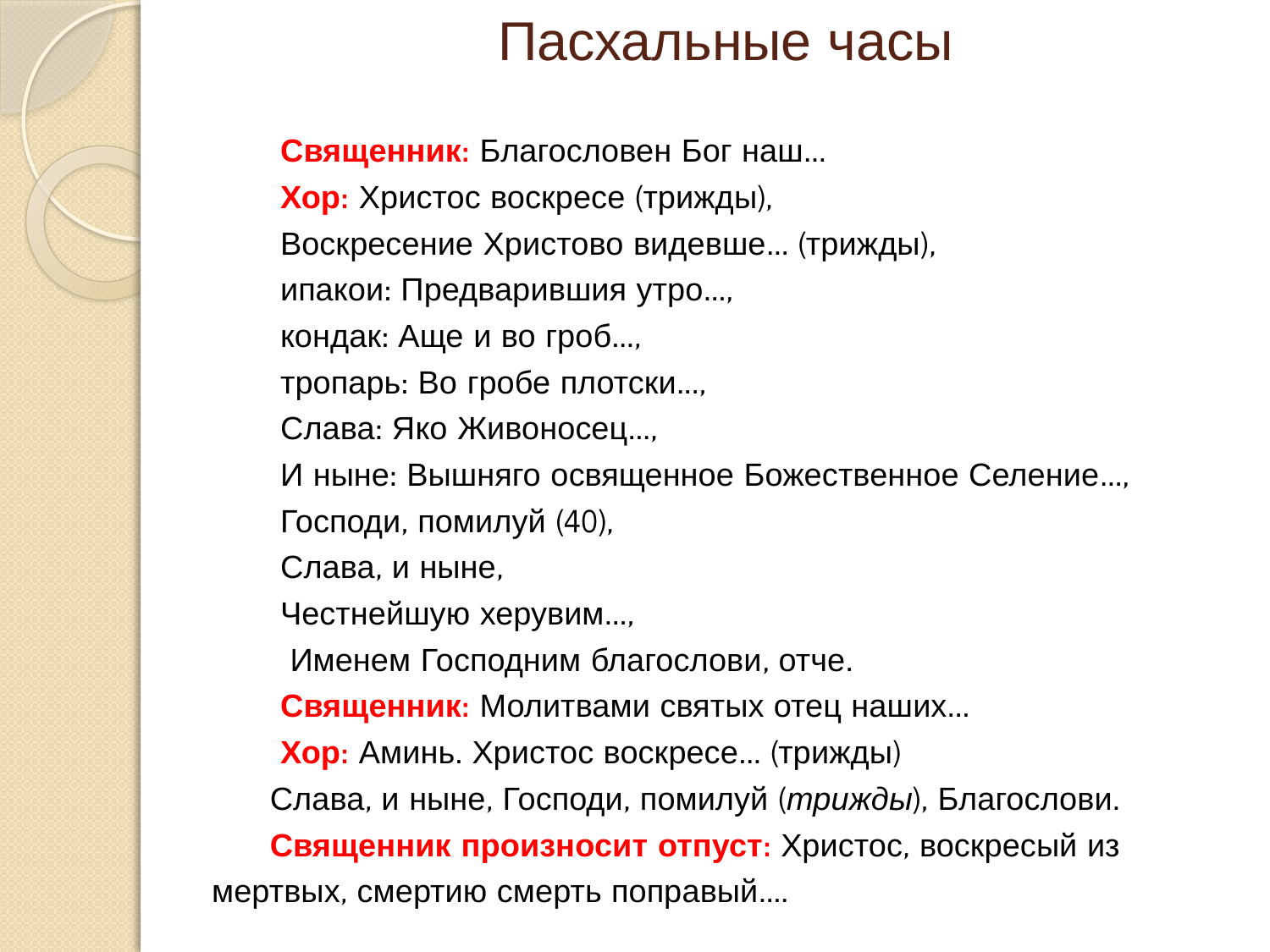

# Пасхальные часы
Священник: Благословен Бог наш…
Хор: Христос воскресе (трижды),
Воскресение Христово видевше... (трижды),
ипакои: Предварившия утро...,
кондак: Аще и во гроб...,
тропарь: Во гробе плотски...,
Слава: Яко Живоносец...,
И ныне: Вышняго освященное Божественное Селение...,
Господи, помилуй (40),
Слава, и ныне,
Честнейшую херувим…,
 Именем Господним благослови, отче.
Священник: Молитвами святых отец наших...
Хор: Аминь. Христос воскресе... (трижды)
Слава, и ныне, Господи, помилуй (трижды), Благослови.
Священник произносит отпуст: Христос, воскресый из мертвых, смертию смерть поправый....